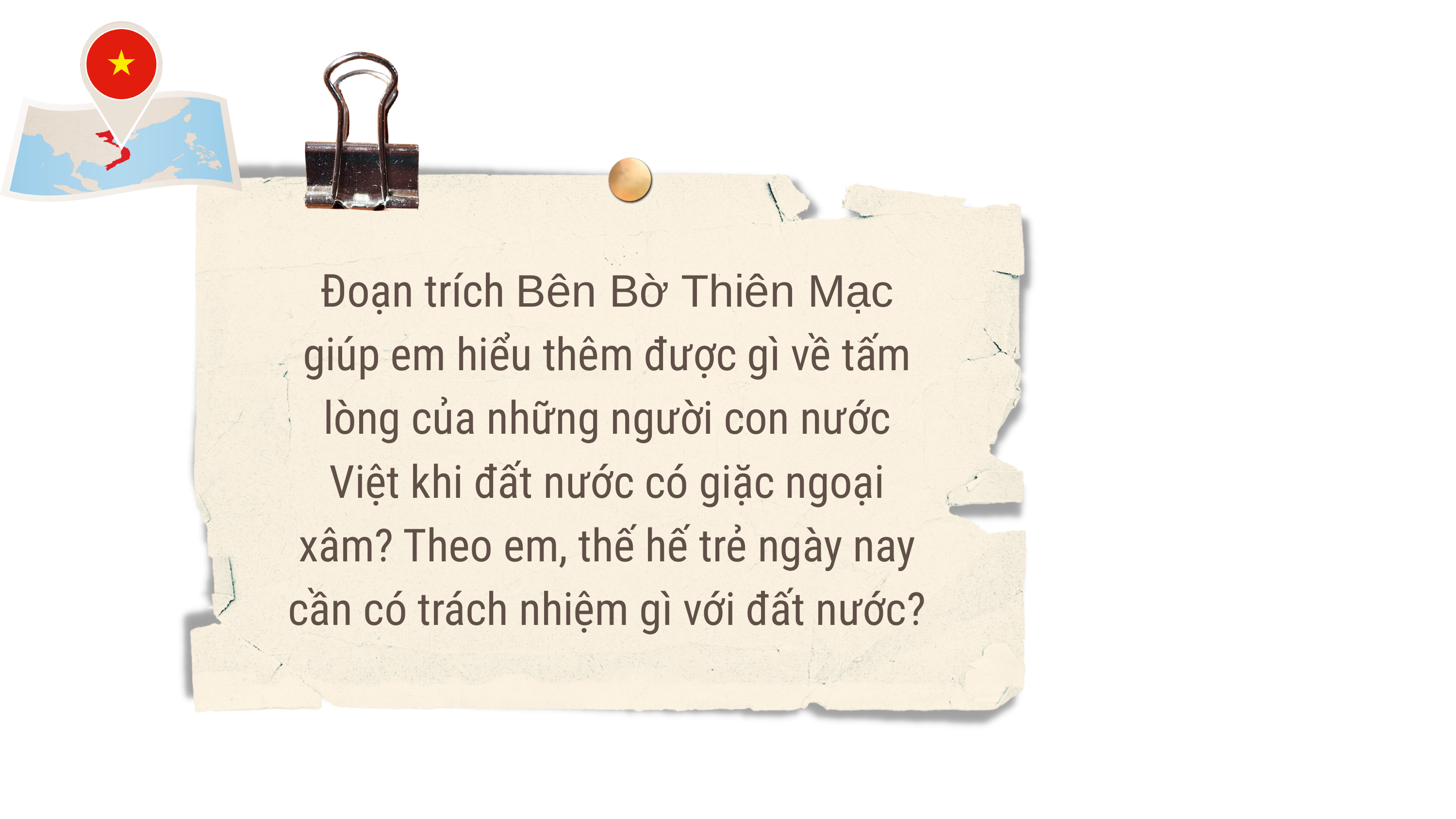

Đoạn trích Bên Bờ Thiên Mạc giúp em hiểu thêm được gì về tấm lòng của những người con nước Việt khi đất nước có giặc ngoại xâm? Theo em, thế hế trẻ ngày nay cần có trách nhiệm gì với đất nước?